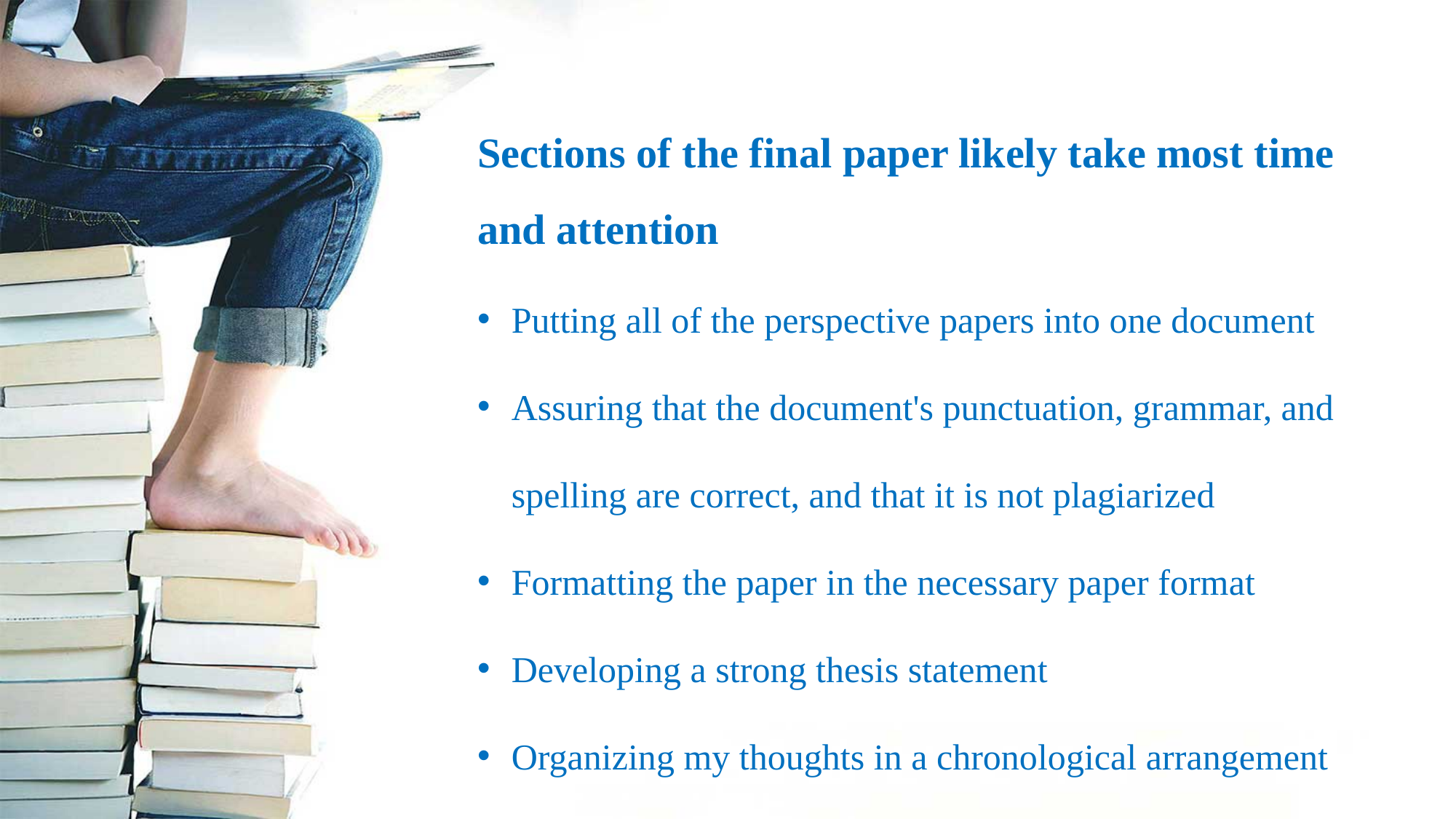

Sections of the final paper likely take most time and attention
Putting all of the perspective papers into one document
Assuring that the document's punctuation, grammar, and spelling are correct, and that it is not plagiarized
Formatting the paper in the necessary paper format
Developing a strong thesis statement
Organizing my thoughts in a chronological arrangement